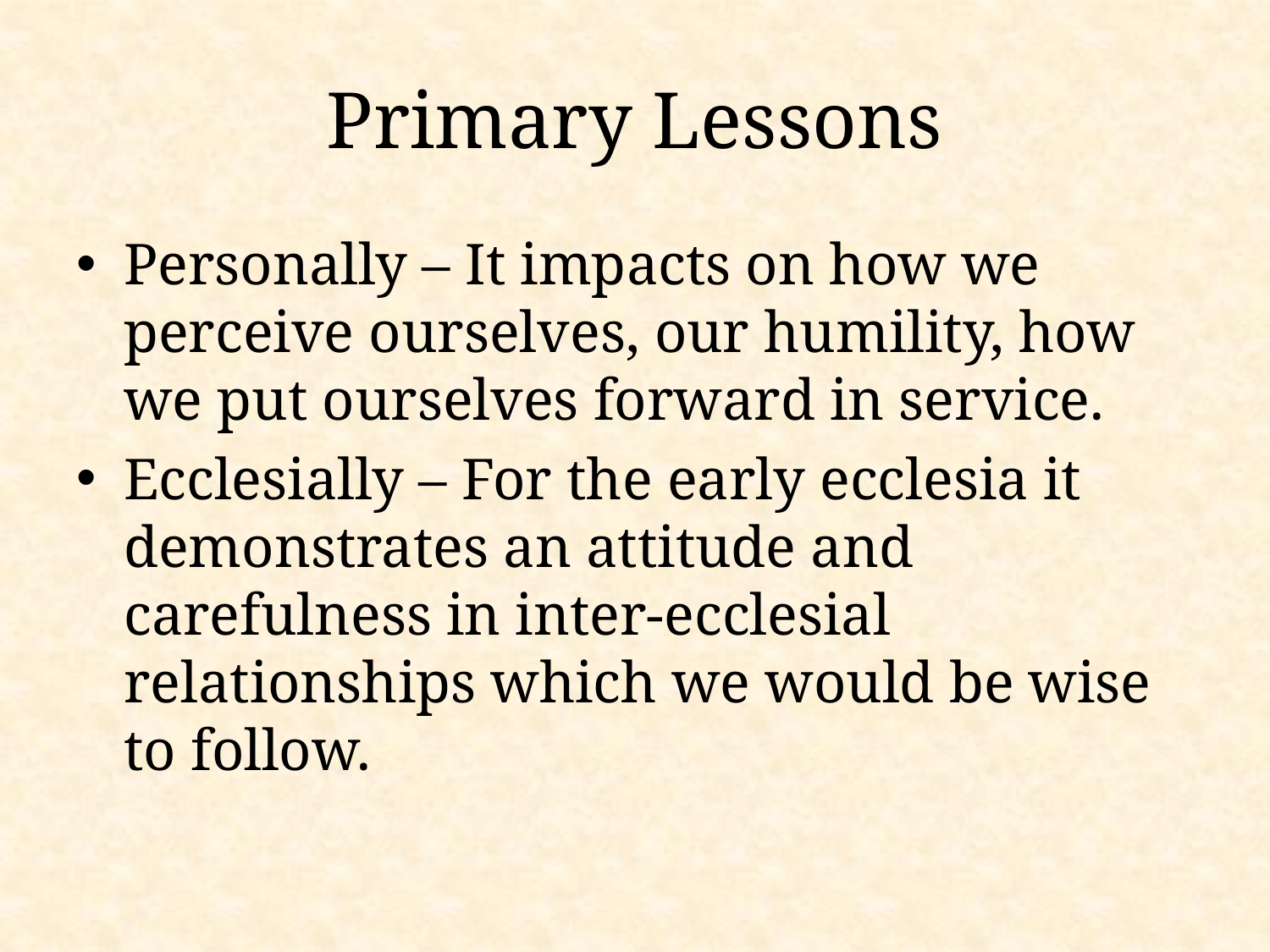

# Primary Lessons
Personally – It impacts on how we perceive ourselves, our humility, how we put ourselves forward in service.
Ecclesially – For the early ecclesia it demonstrates an attitude and carefulness in inter-ecclesial relationships which we would be wise to follow.